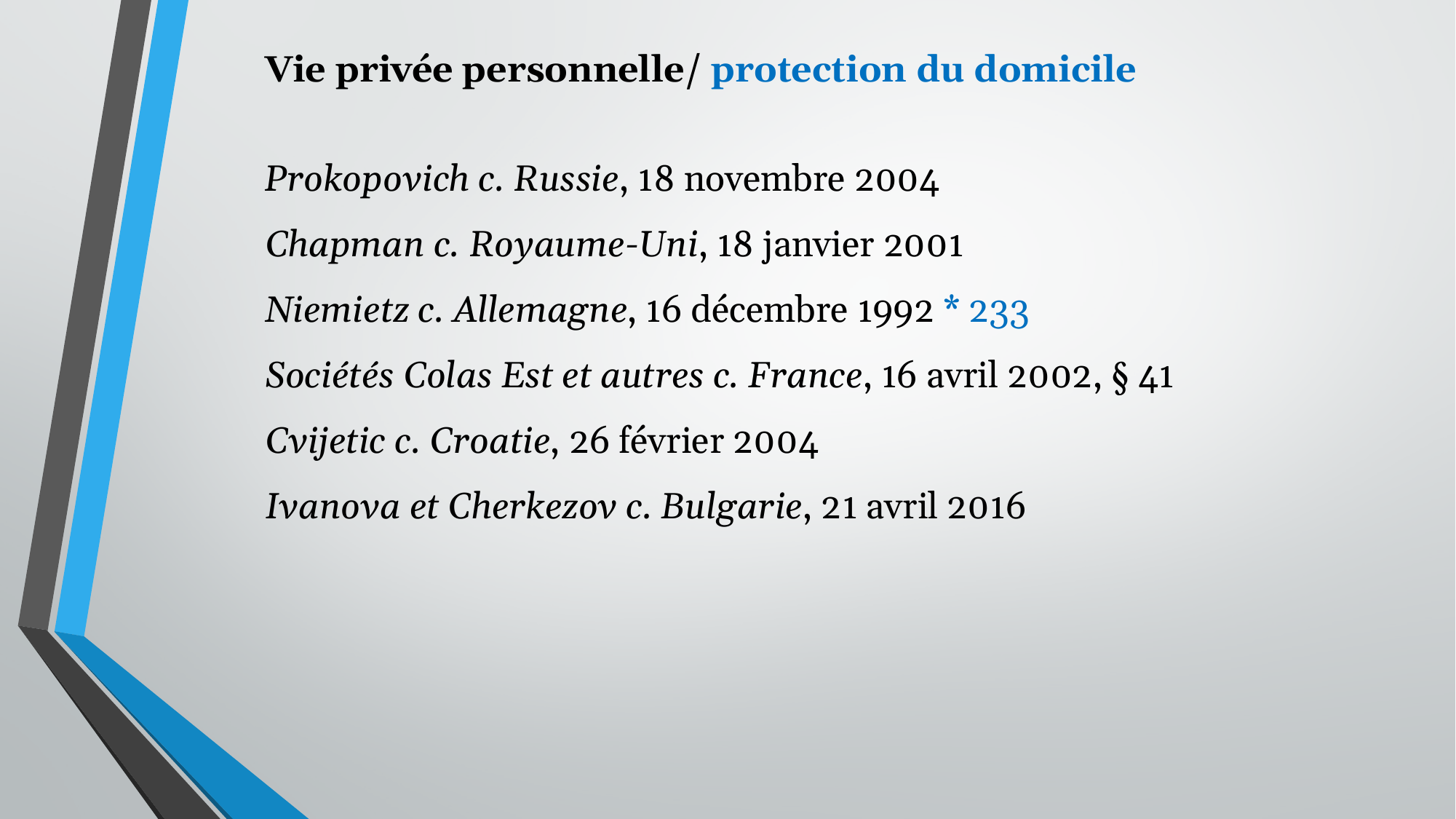

Vie privée personnelle/ protection du domicile

Prokopovich c. Russie, 18 novembre 2004
Chapman c. Royaume-Uni, 18 janvier 2001
Niemietz c. Allemagne, 16 décembre 1992 * 233
Sociétés Colas Est et autres c. France, 16 avril 2002, § 41
Cvijetic c. Croatie, 26 février 2004
Ivanova et Cherkezov c. Bulgarie, 21 avril 2016